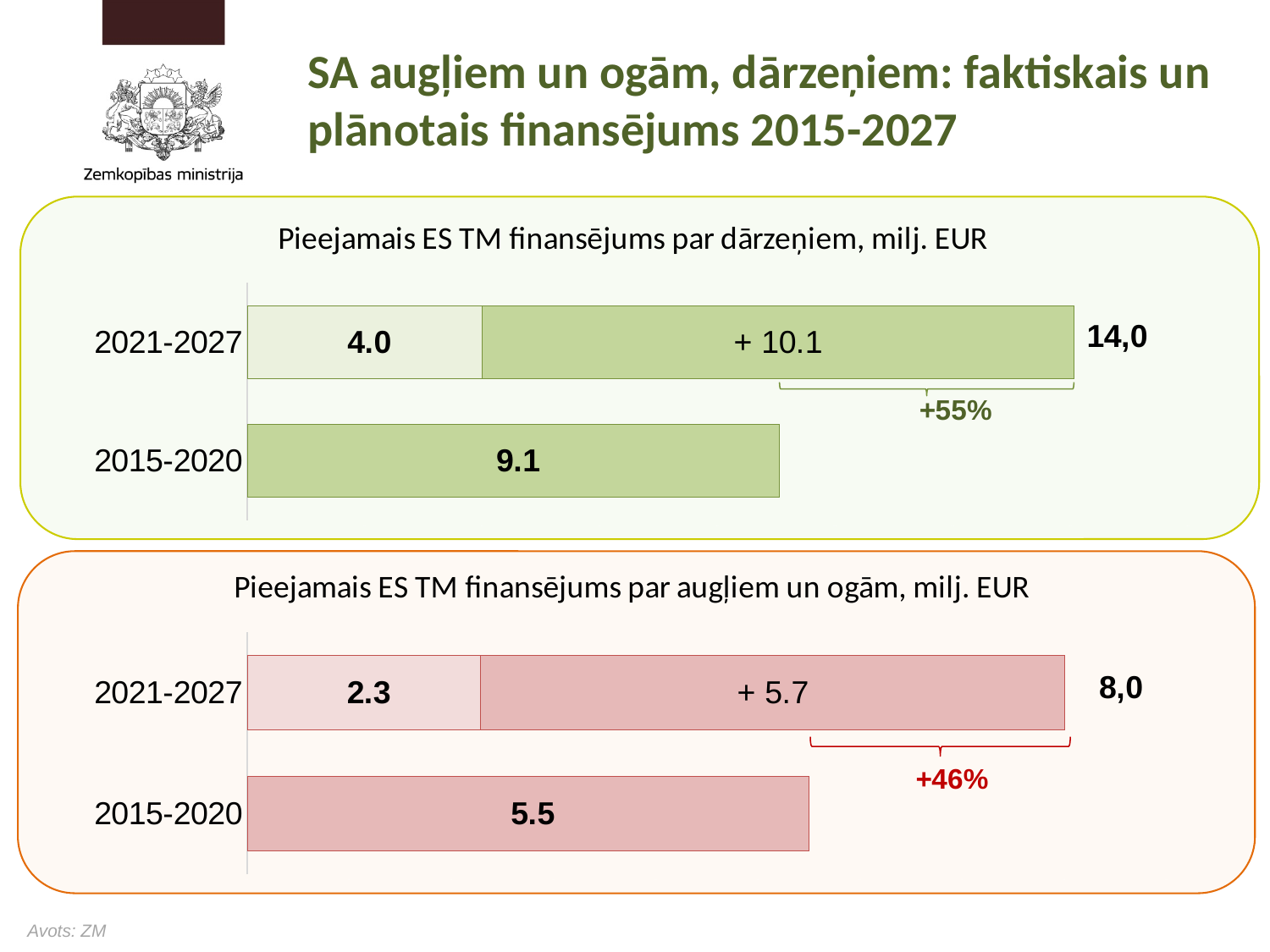

# SA augļiem un ogām, dārzeņiem: faktiskais un plānotais finansējums 2015-2027

### Chart: Pieejamais ES TM finansējums par dārzeņiem, milj. EUR

| Category |  |  |
|---|---|---|
| 2015-2020 | 9.055006 | None |
| 2021-2027 | 3.995012 | 10.06814 |

### Chart: Pieejamais ES TM finansējums par augļiem un ogām, milj. EUR

| Category |  |  |
|---|---|---|
| 2015-2020 | 5.496636 | None |
| 2021-2027 | 2.287204 | 5.71802 |
Avots: ZM